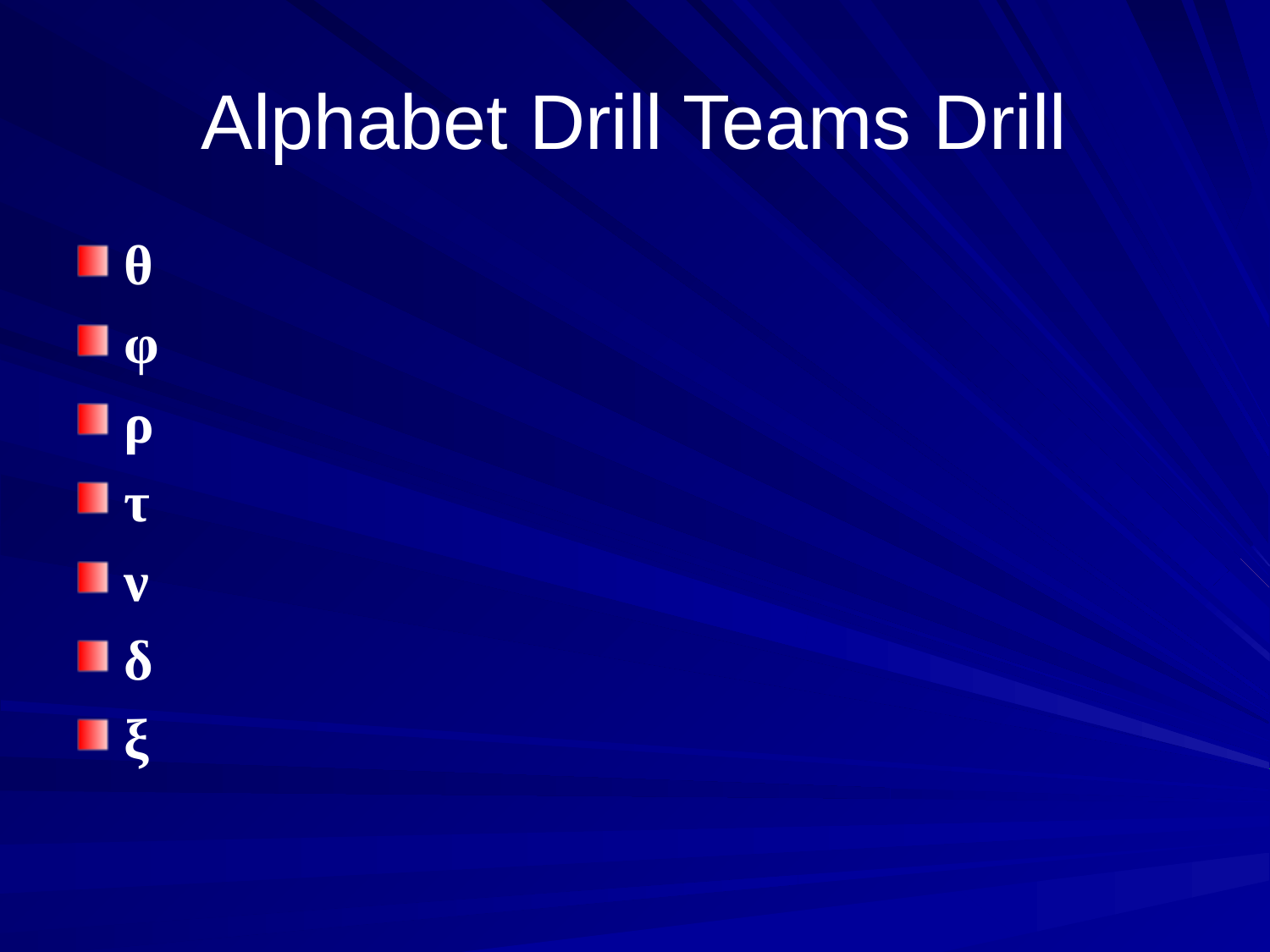

# Alphabet Drill Teams Drill
θ
φ
ρ
τ
ν
δ
ξ